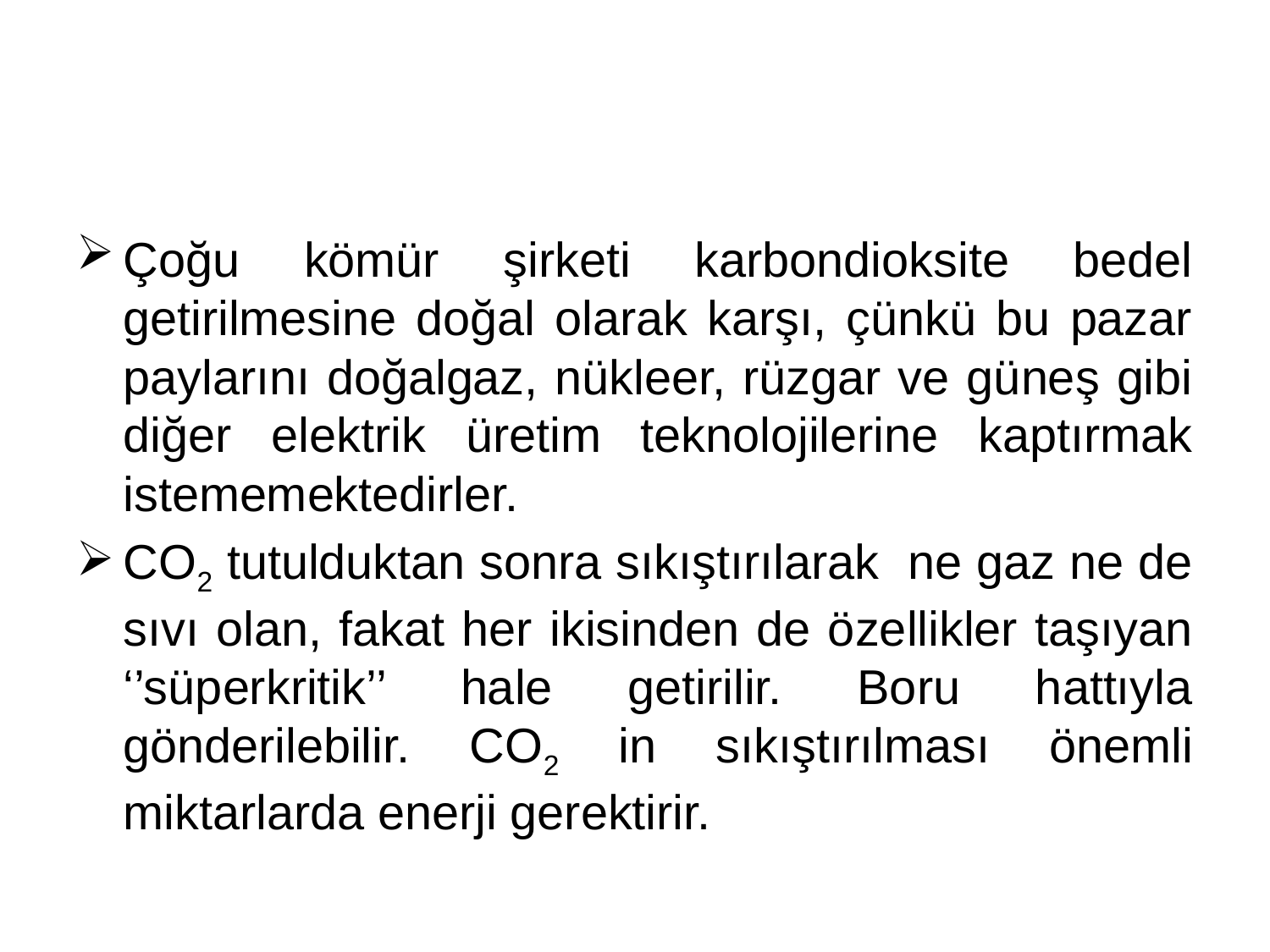

#
Çoğu kömür şirketi karbondioksite bedel getirilmesine doğal olarak karşı, çünkü bu pazar paylarını doğalgaz, nükleer, rüzgar ve güneş gibi diğer elektrik üretim teknolojilerine kaptırmak istememektedirler.
CO2 tutulduktan sonra sıkıştırılarak  ne gaz ne de sıvı olan, fakat her ikisinden de özellikler taşıyan ‘’süperkritik’’ hale getirilir. Boru hattıyla gönderilebilir. CO2 in sıkıştırılması önemli miktarlarda enerji gerektirir.